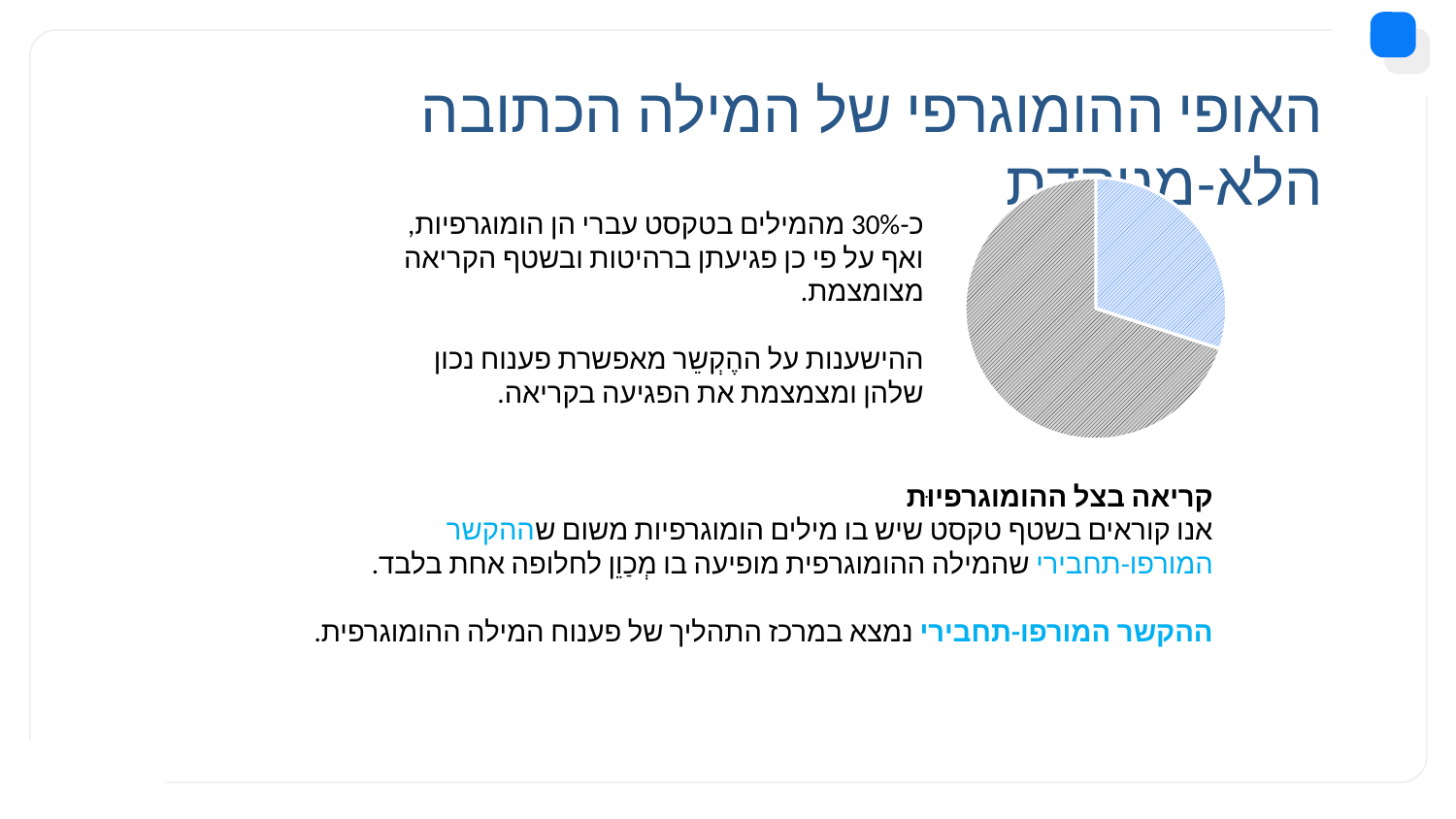

# האופי ההומוגרפי של המילה הכתובה הלא-מנוקדת

### Chart

| Category | מכירות |
|---|---|
|  | 30.0 |
|  | 70.0 |
|  | None |
|  | None |
כ-30% מהמילים בטקסט עברי הן הומוגרפיות,
ואף על פי כן פגיעתן ברהיטות ובשטף הקריאה מצומצמת.

ההישענות על ההֶקְשֵר מאפשרת פענוח נכון שלהן ומצמצמת את הפגיעה בקריאה.
קריאה בצל ההומוגרפיוּת
אנו קוראים בשטף טקסט שיש בו מילים הומוגרפיות משום שההקשר המורפו-תחבירי שהמילה ההומוגרפית מופיעה בו מְכַוֵן לחלופה אחת בלבד.

ההקשר המורפו-תחבירי נמצא במרכז התהליך של פענוח המילה ההומוגרפית.